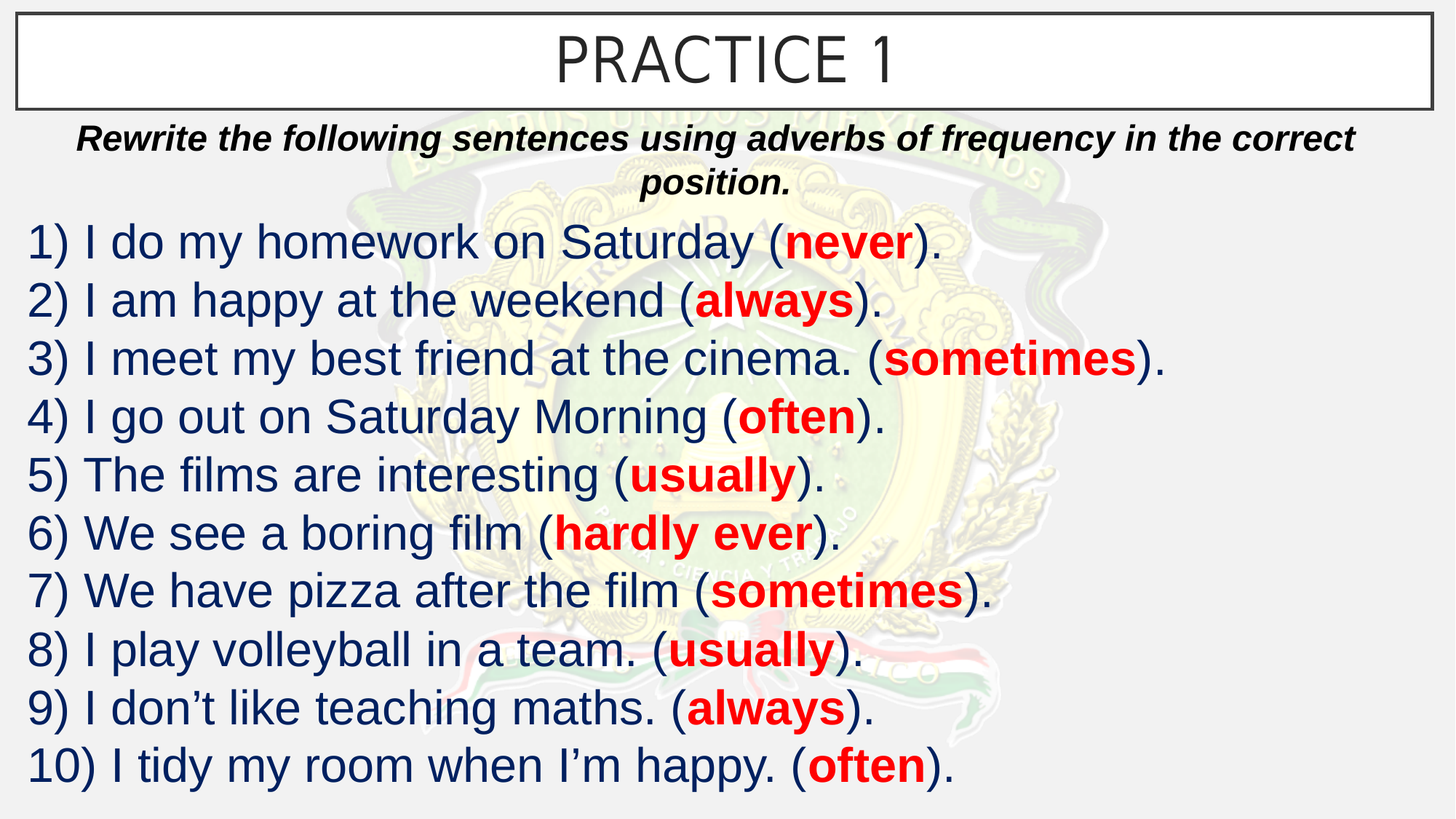

# Practice 1
Rewrite the following sentences using adverbs of frequency in the correct position.
1) I do my homework on Saturday (never).
2) I am happy at the weekend (always).
3) I meet my best friend at the cinema. (sometimes).
4) I go out on Saturday Morning (often).
5) The films are interesting (usually).
6) We see a boring film (hardly ever).
7) We have pizza after the film (sometimes).
8) I play volleyball in a team. (usually).
9) I don’t like teaching maths. (always).
10) I tidy my room when I’m happy. (often).